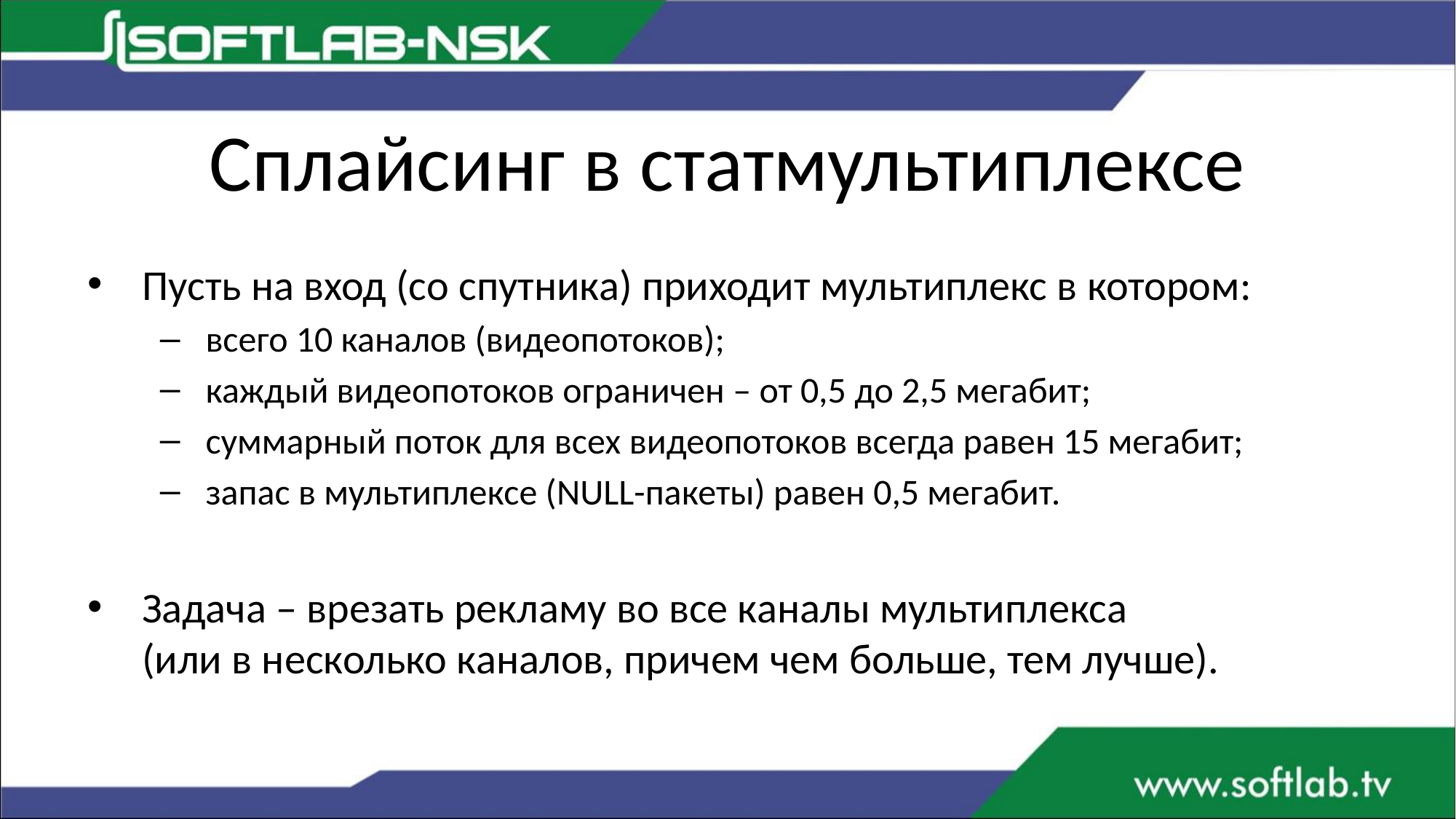

# Сплайсинг в статмультиплексе
Пусть на вход (со спутника) приходит мультиплекс в котором:
всего 10 каналов (видеопотоков);
каждый видеопотоков ограничен – от 0,5 до 2,5 мегабит;
суммарный поток для всех видеопотоков всегда равен 15 мегабит;
запас в мультиплексе (NULL-пакеты) равен 0,5 мегабит.

Задача – врезать рекламу во все каналы мультиплекса
(или в несколько каналов, причем чем больше, тем лучше).